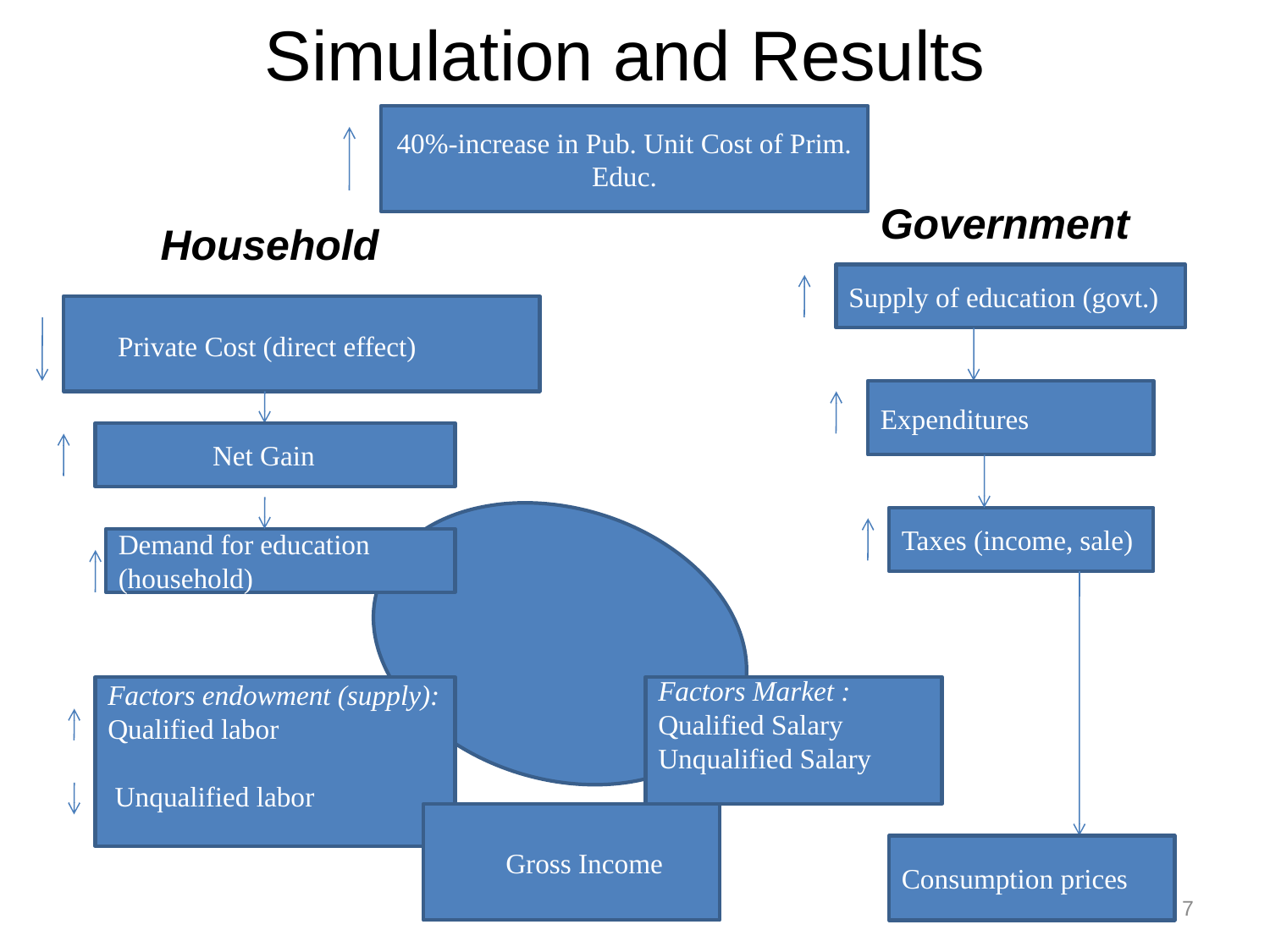

# Simulation and Results
40%-increase in Pub. Unit Cost of Prim. Educ.
Government
Household
Supply of education (govt.)
      Private Cost (direct effect)
Expenditures
               Net Gain
Taxes (income, sale)

Demand for education (household)
Factors endowment (supply):
Qualified labor

 Unqualified labor

Factors Market :
Qualified Salary
Unqualified Salary

          Gross Income

Consumption prices
7